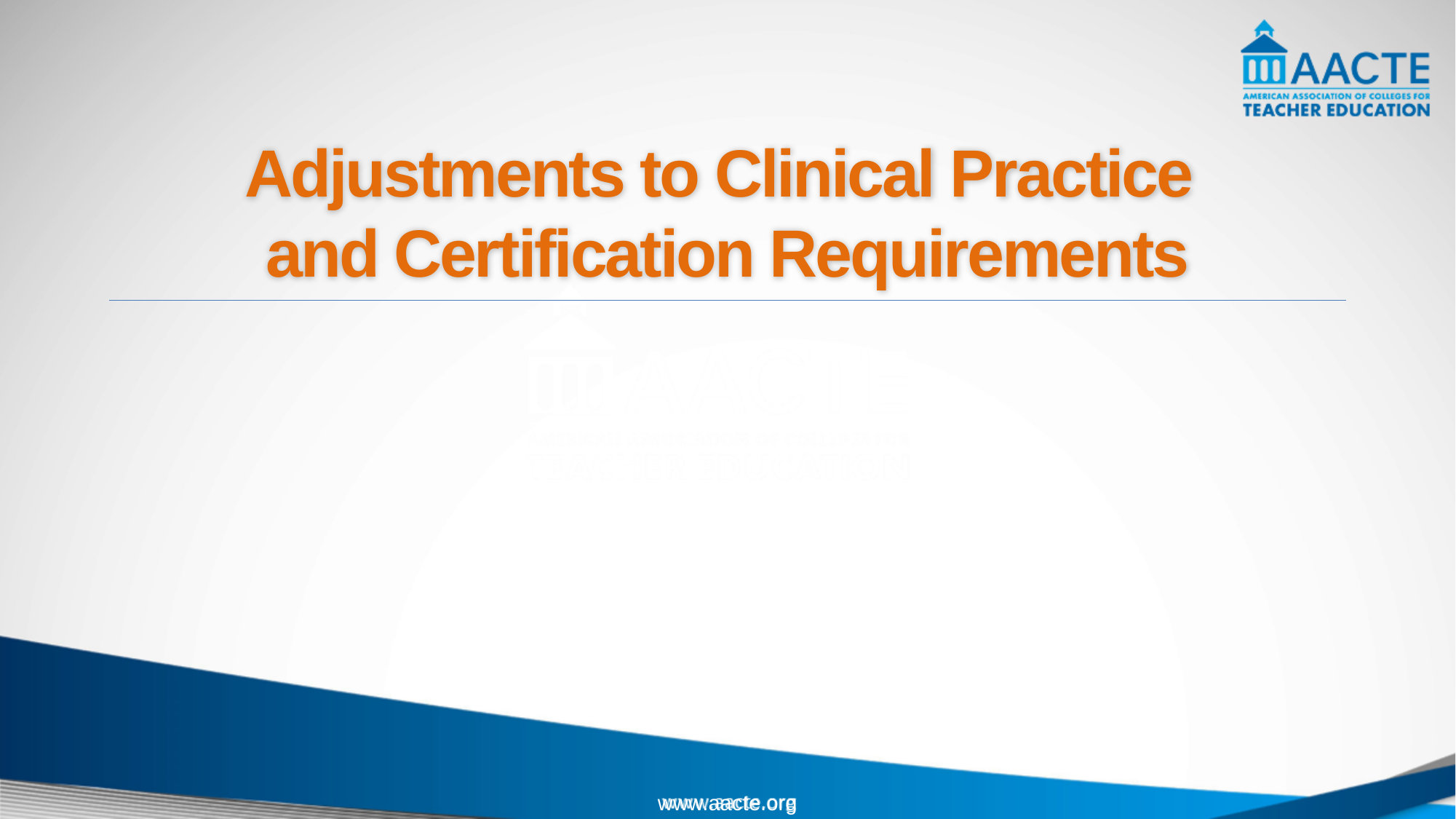

# Adjustments to Clinical Practice and Certification Requirements